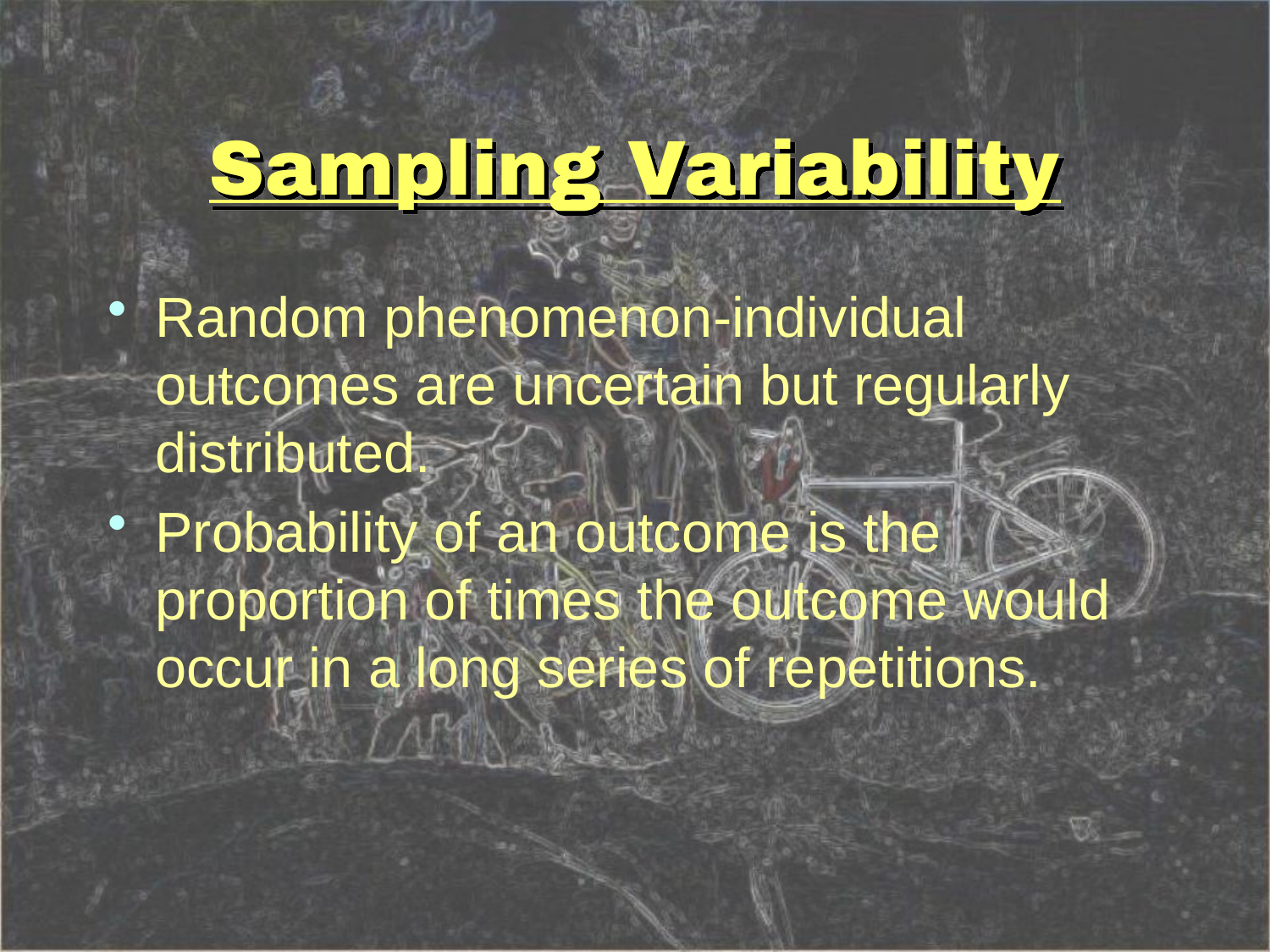

# Sampling Variability
Random phenomenon-individual outcomes are uncertain but regularly distributed.
Probability of an outcome is the proportion of times the outcome would occur in a long series of repetitions.